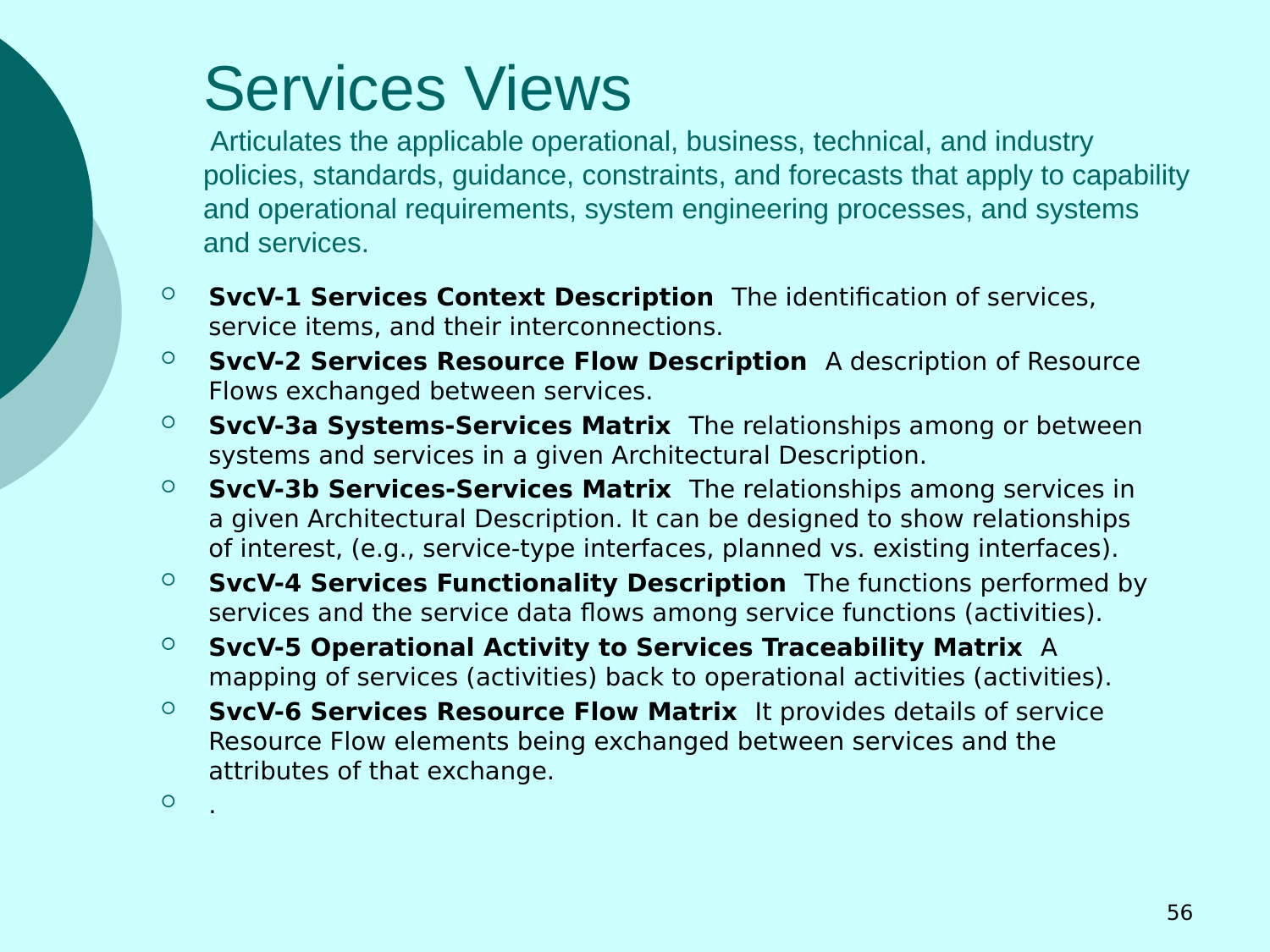

# Services Views  Articulates the applicable operational, business, technical, and industry policies, standards, guidance, constraints, and forecasts that apply to capability and operational requirements, system engineering processes, and systems and services.
SvcV-1 Services Context Description  The identification of services, service items, and their interconnections.
SvcV-2 Services Resource Flow Description  A description of Resource Flows exchanged between services.
SvcV-3a Systems-Services Matrix  The relationships among or between systems and services in a given Architectural Description.
SvcV-3b Services-Services Matrix  The relationships among services in a given Architectural Description. It can be designed to show relationships of interest, (e.g., service-type interfaces, planned vs. existing interfaces).
SvcV-4 Services Functionality Description  The functions performed by services and the service data flows among service functions (activities).
SvcV-5 Operational Activity to Services Traceability Matrix  A mapping of services (activities) back to operational activities (activities).
SvcV-6 Services Resource Flow Matrix  It provides details of service Resource Flow elements being exchanged between services and the attributes of that exchange.
.
56